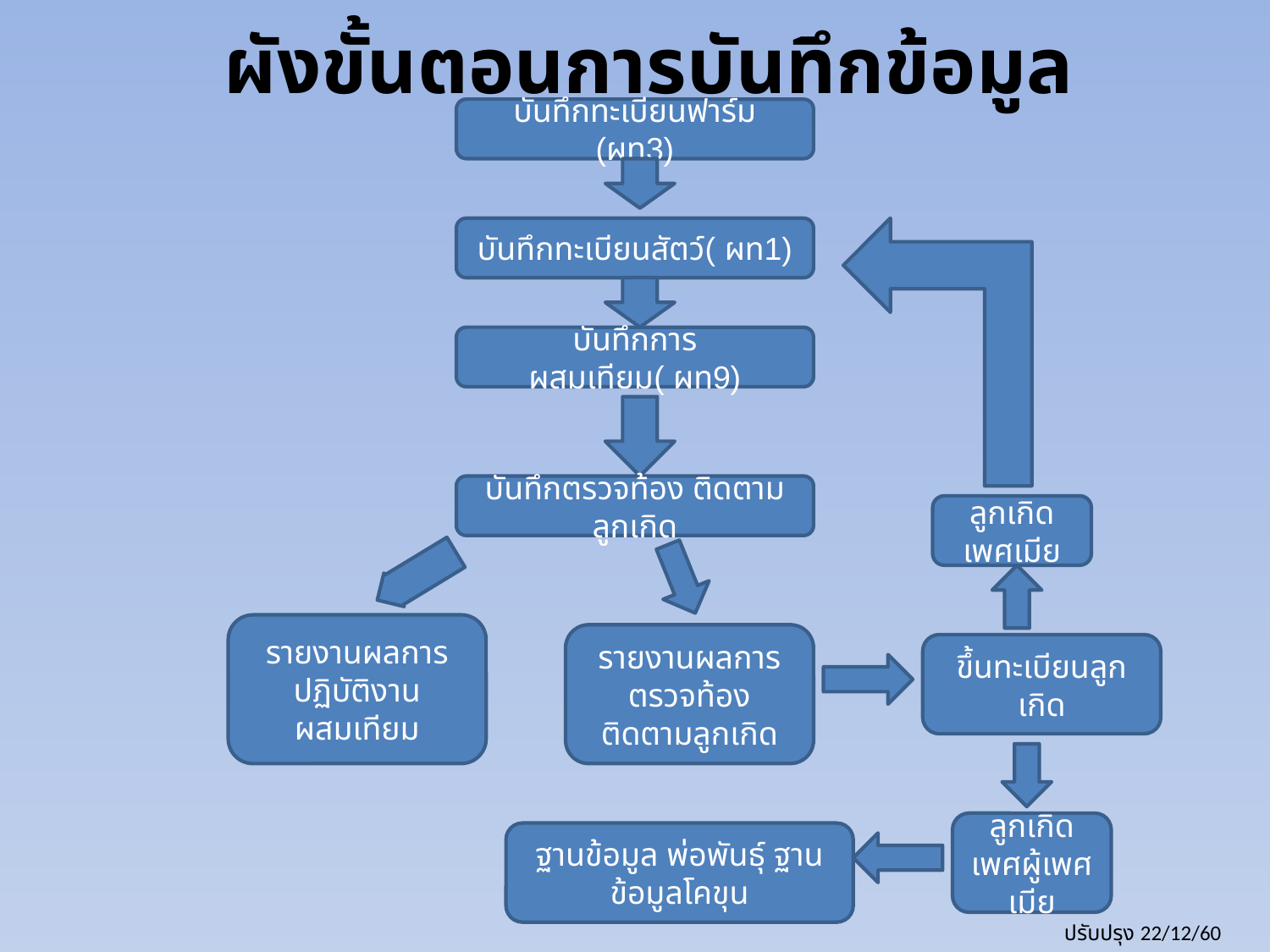

# ผังขั้นตอนการบันทึกข้อมูล
บันทึกทะเบียนฟาร์ม (ผท3)

บันทึกทะเบียนสัตว์( ผท1)

บันทึกการผสมเทียม( ผท9)

บันทึกตรวจท้อง ติดตามลูกเกิด
ลูกเกิดเพศเมีย

รายงานผลการปฏิบัติงานผสมเทียม
รายงานผลการตรวจท้องติดตามลูกเกิด

ขึ้นทะเบียนลูกเกิด

ลูกเกิดเพศผู้เพศเมีย
ฐานข้อมูล พ่อพันธุ์ ฐานข้อมูลโคขุน
ปรับปรุง 22/12/60